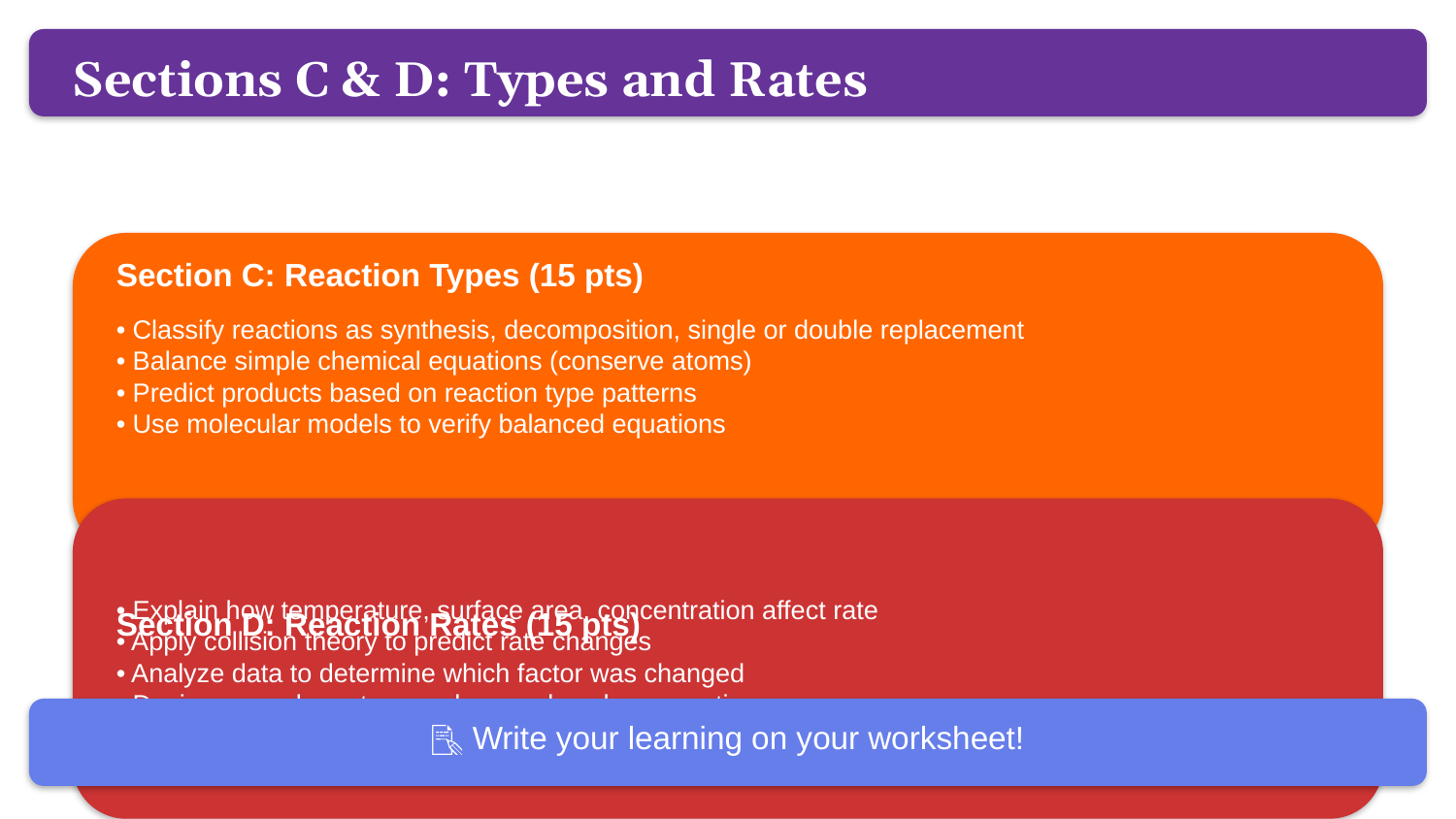

Sections C & D: Types and Rates

Section C: Reaction Types (15 pts)
• Classify reactions as synthesis, decomposition, single or double replacement
• Balance simple chemical equations (conserve atoms)
• Predict products based on reaction type patterns
• Use molecular models to verify balanced equations

• Explain how temperature, surface area, concentration affect rate
• Apply collision theory to predict rate changes
• Analyze data to determine which factor was changed
• Design procedures to speed up or slow down reactions
Section D: Reaction Rates (15 pts)

📝 Write your learning on your worksheet!